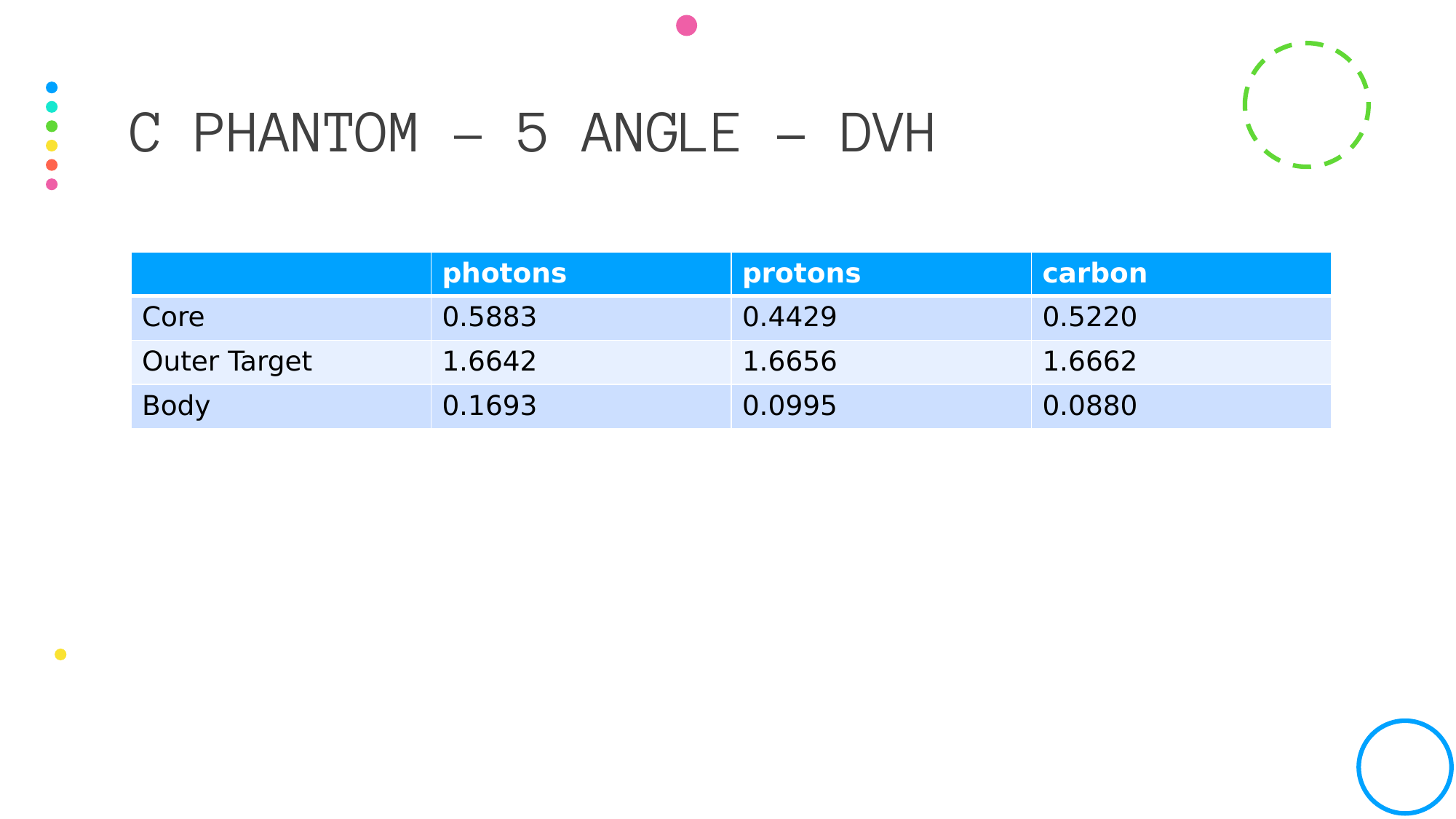

# C phantom – 5 angle - DVH
|  | photons | protons | carbon |
| --- | --- | --- | --- |
| Core | 0.5883 | 0.4429 | 0.5220 |
| Outer Target | 1.6642 | 1.6656 | 1.6662 |
| Body | 0.1693 | 0.0995 | 0.0880 |